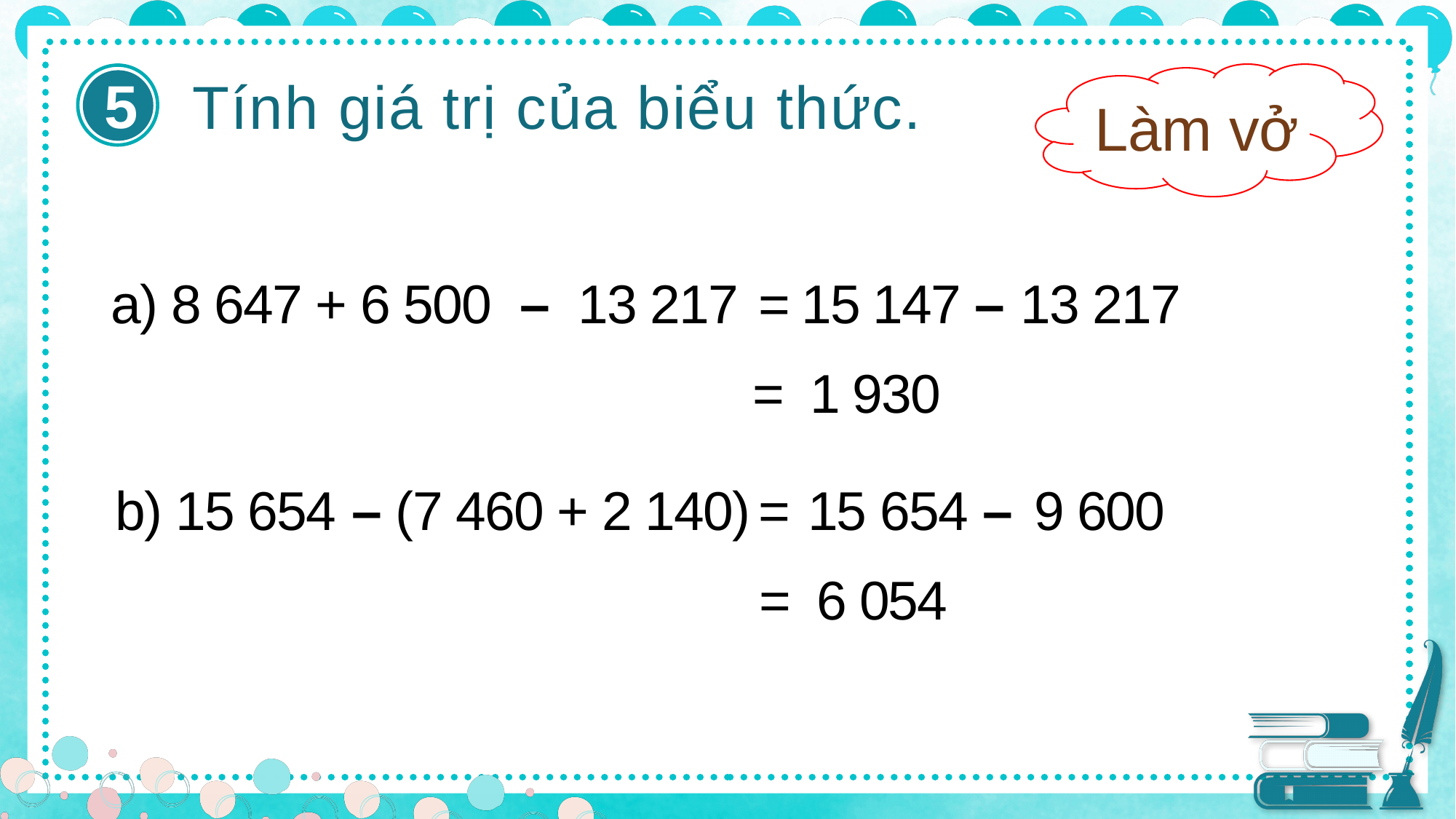

5

Tính giá trị của biểu thức.
Làm vở
a) 8 647 + 6 500  –  13 217
=
15 147
– 13 217
=  1 930
b) 15 654 – (7 460 + 2 140)
=
15 654 –
9 600
=  6 054